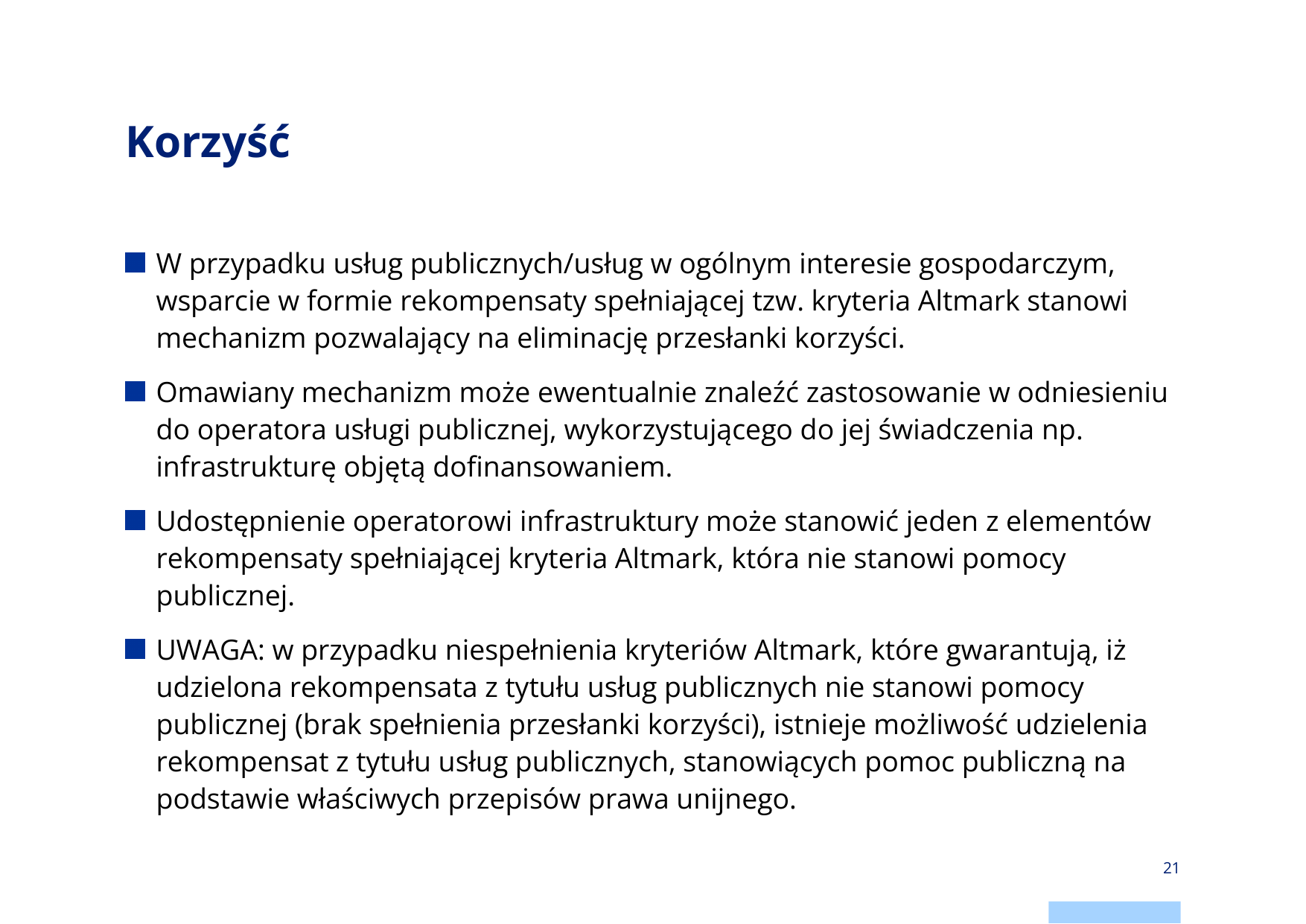

# Korzyść
W przypadku usług publicznych/usług w ogólnym interesie gospodarczym, wsparcie w formie rekompensaty spełniającej tzw. kryteria Altmark stanowi mechanizm pozwalający na eliminację przesłanki korzyści.
Omawiany mechanizm może ewentualnie znaleźć zastosowanie w odniesieniu do operatora usługi publicznej, wykorzystującego do jej świadczenia np. infrastrukturę objętą dofinansowaniem.
Udostępnienie operatorowi infrastruktury może stanowić jeden z elementów rekompensaty spełniającej kryteria Altmark, która nie stanowi pomocy publicznej.
UWAGA: w przypadku niespełnienia kryteriów Altmark, które gwarantują, iż udzielona rekompensata z tytułu usług publicznych nie stanowi pomocy publicznej (brak spełnienia przesłanki korzyści), istnieje możliwość udzielenia rekompensat z tytułu usług publicznych, stanowiących pomoc publiczną na podstawie właściwych przepisów prawa unijnego.
21